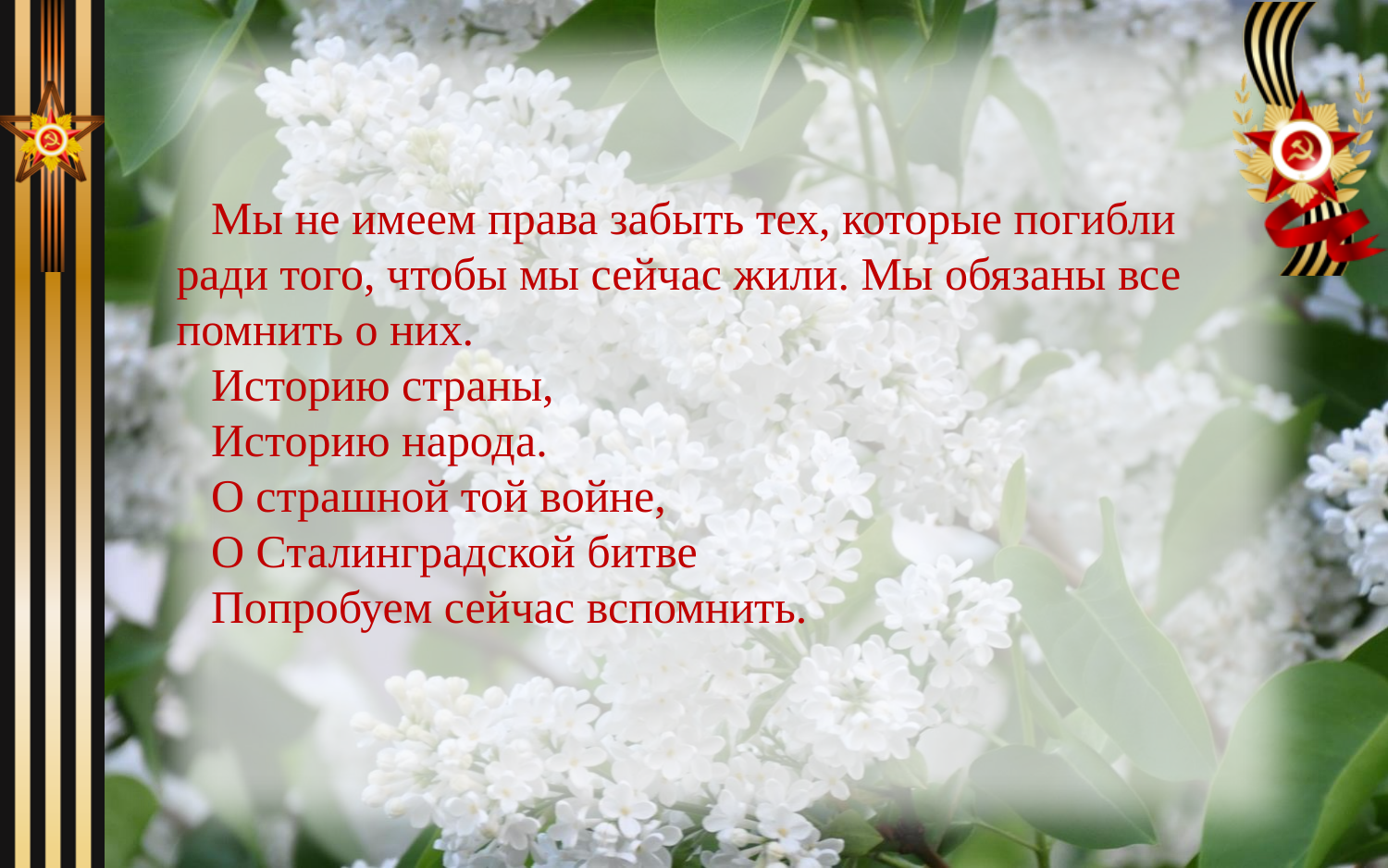

Мы не имеем права забыть тех, которые погибли ради того, чтобы мы сейчас жили. Мы обязаны все помнить о них.
Историю страны,
Историю народа.
О страшной той войне,
О Сталинградской битве
Попробуем сейчас вспомнить.